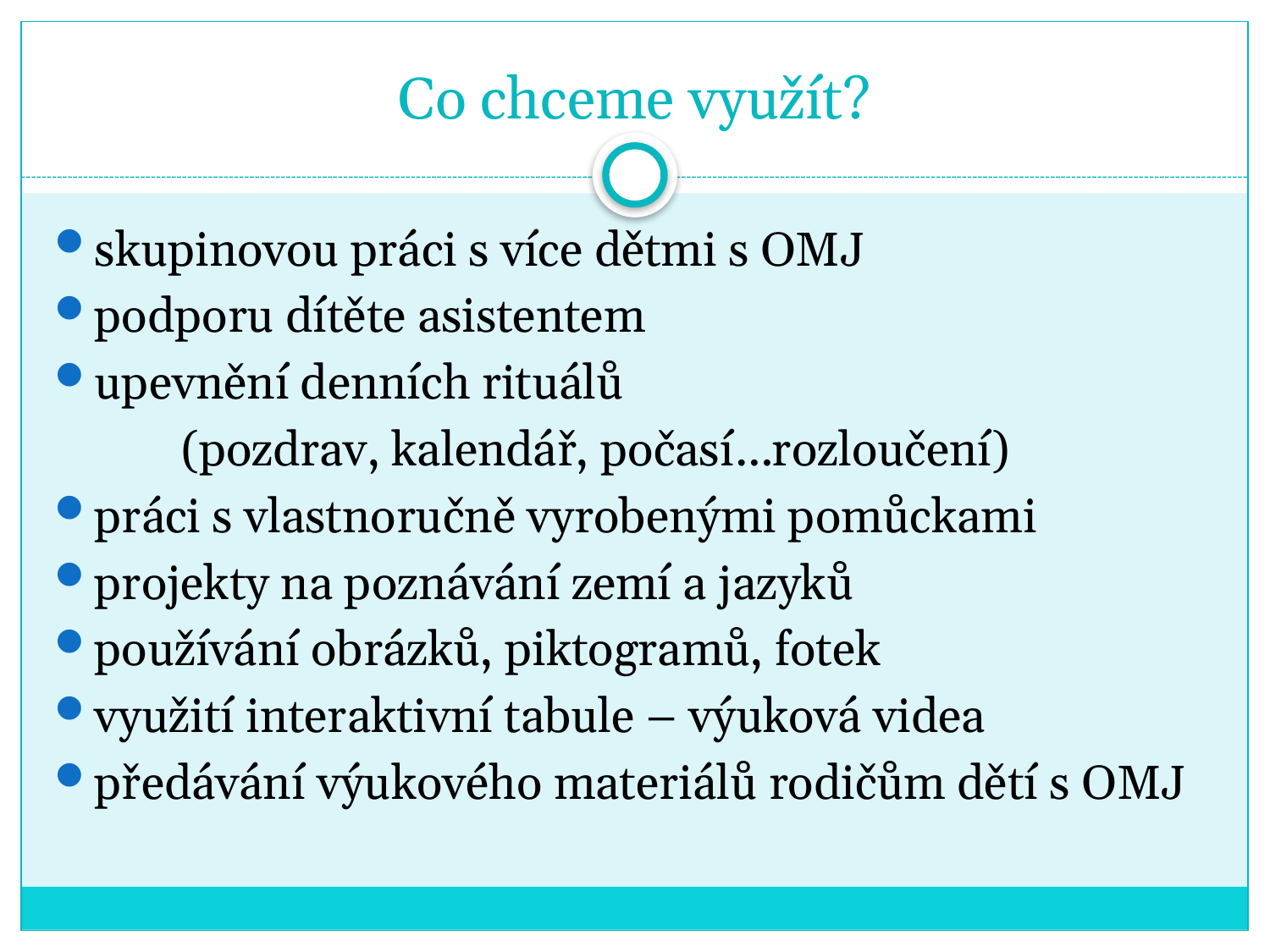

# Co chceme využít?
skupinovou práci s více dětmi s OMJ
podporu dítěte asistentem
upevnění denních rituálů
	(pozdrav, kalendář, počasí…rozloučení)
práci s vlastnoručně vyrobenými pomůckami
projekty na poznávání zemí a jazyků
používání obrázků, piktogramů, fotek
využití interaktivní tabule – výuková videa
předávání výukového materiálů rodičům dětí s OMJ